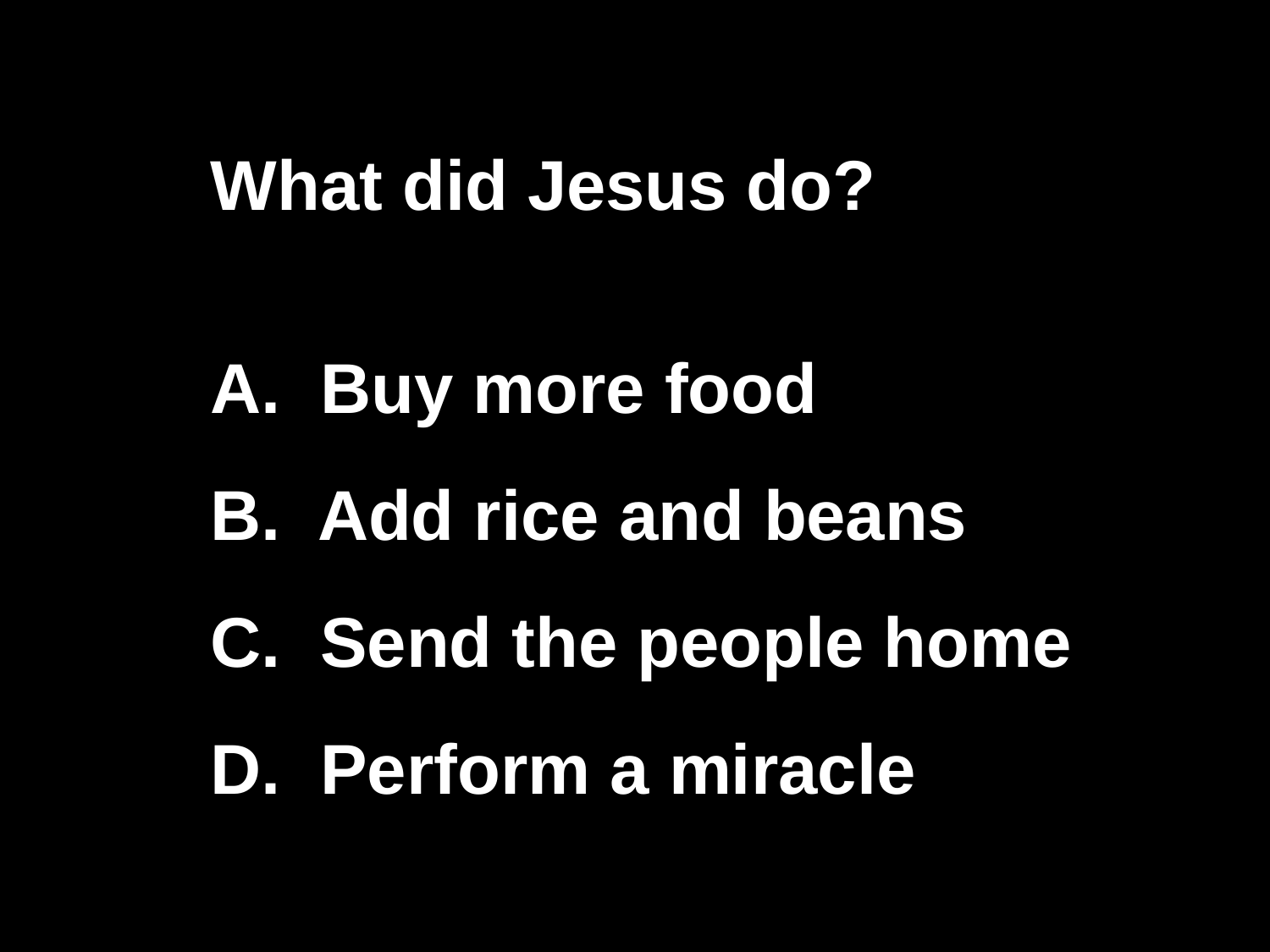

# What did Jesus do? A.  Buy more food B.  Add rice and beans C.  Send the people home D.  Perform a miracle